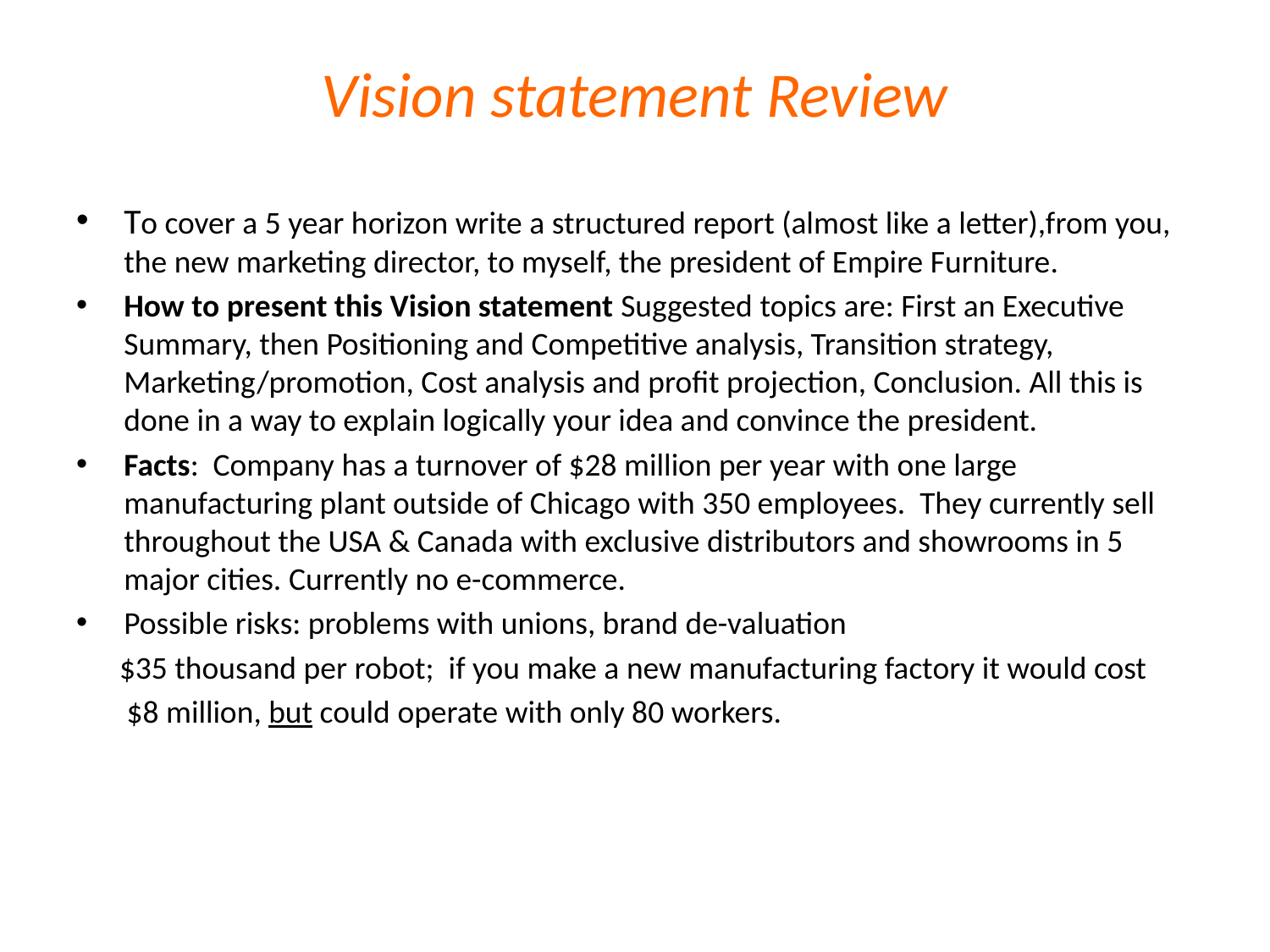

# Vision statement Review

To cover a 5 year horizon write a structured report (almost like a letter),from you, the new marketing director, to myself, the president of Empire Furniture.
How to present this Vision statement Suggested topics are: First an Executive Summary, then Positioning and Competitive analysis, Transition strategy, Marketing/promotion, Cost analysis and profit projection, Conclusion. All this is done in a way to explain logically your idea and convince the president.
Facts:  Company has a turnover of $28 million per year with one large manufacturing plant outside of Chicago with 350 employees.  They currently sell throughout the USA & Canada with exclusive distributors and showrooms in 5 major cities. Currently no e-commerce.
Possible risks: problems with unions, brand de-valuation
      $35 thousand per robot;  if you make a new manufacturing factory it would cost
       $8 million, but could operate with only 80 workers.